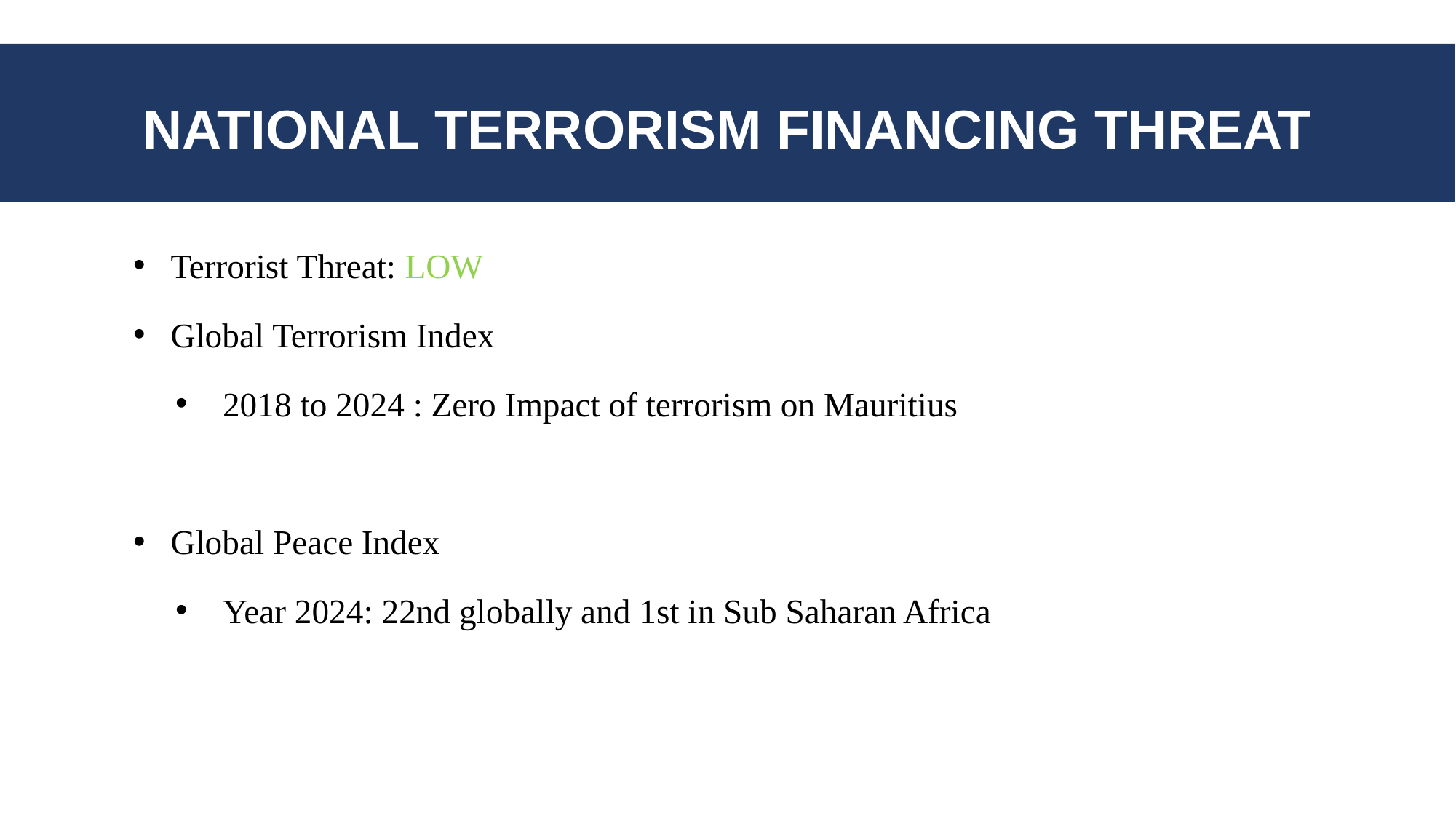

# NATIONAL TERRORISM FINANCING THREAT
Terrorist Threat: LOW
Global Terrorism Index
2018 to 2024 : Zero Impact of terrorism on Mauritius

Global Peace Index
Year 2024: 22nd globally and 1st in Sub Saharan Africa